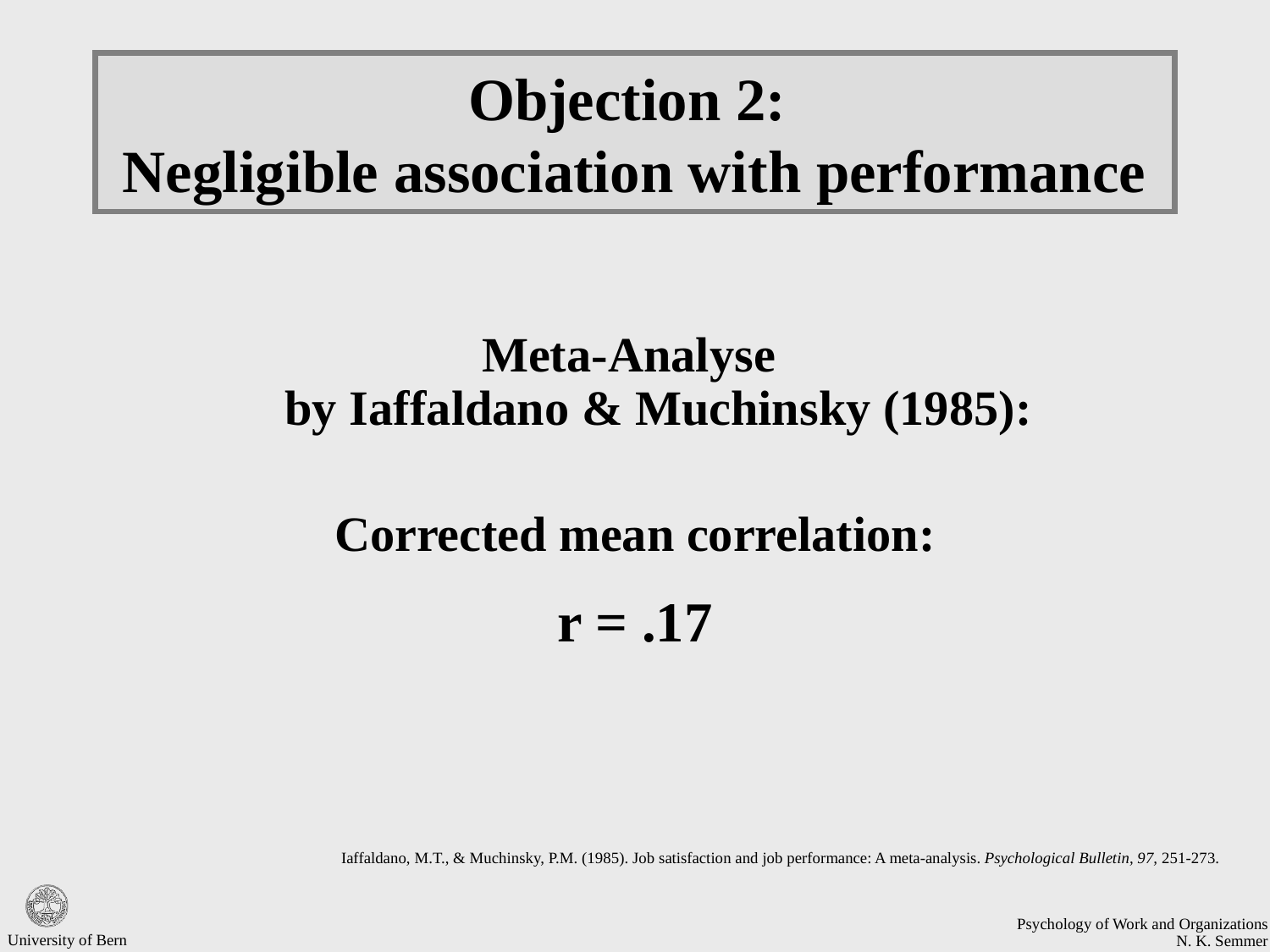

# Objection 2: Negligible association with performance

Meta-Analyse
by Iaffaldano & Muchinsky (1985):

Corrected mean correlation:
r = .17

Iaffaldano, M.T., & Muchinsky, P.M. (1985). Job satisfaction and job performance: A meta-analysis. Psychological Bulletin, 97, 251-273.
University of Bern